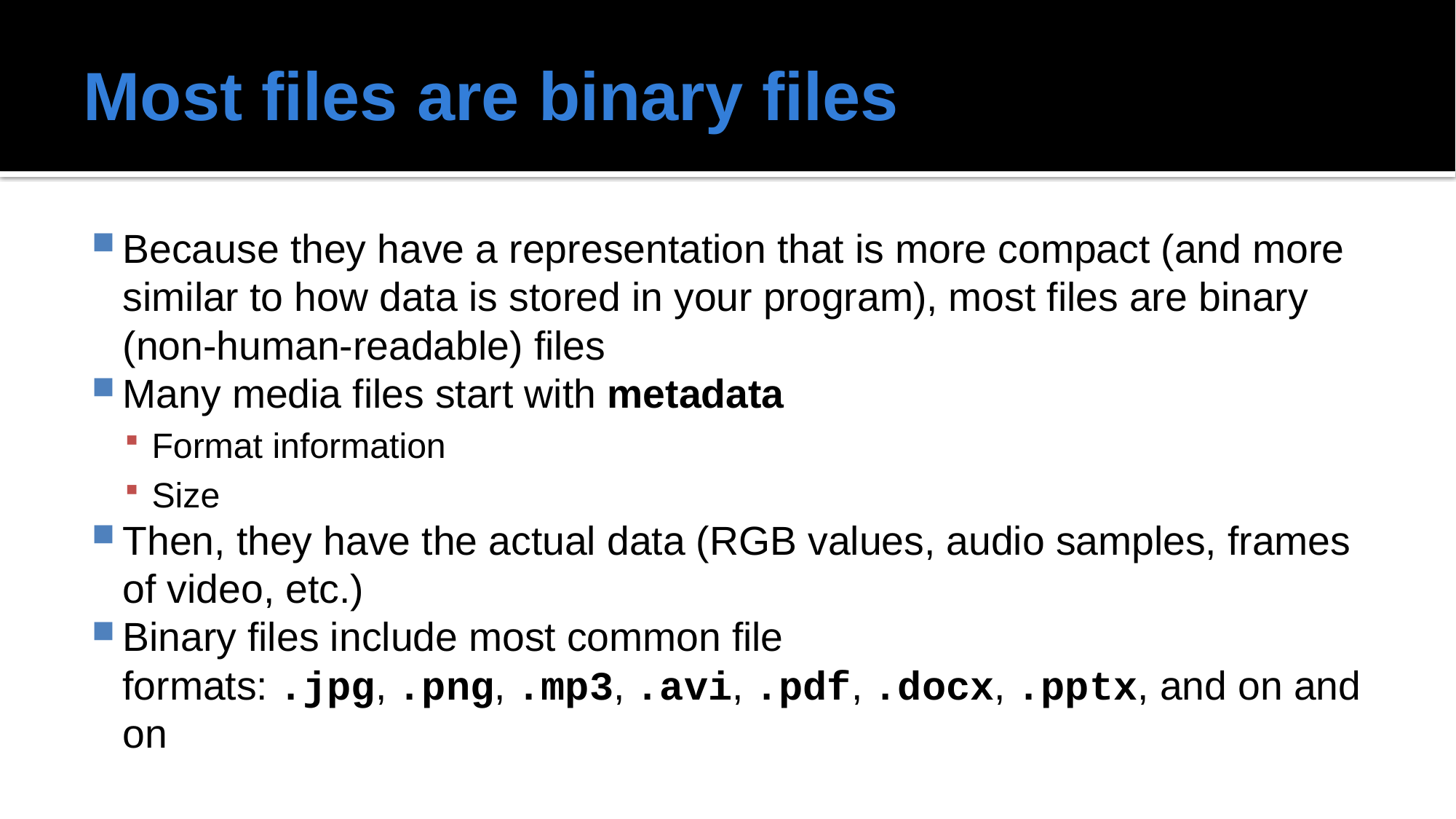

# Most files are binary files
Because they have a representation that is more compact (and more similar to how data is stored in your program), most files are binary (non-human-readable) files
Many media files start with metadata
Format information
Size
Then, they have the actual data (RGB values, audio samples, frames of video, etc.)
Binary files include most common file formats: .jpg, .png, .mp3, .avi, .pdf, .docx, .pptx, and on and on